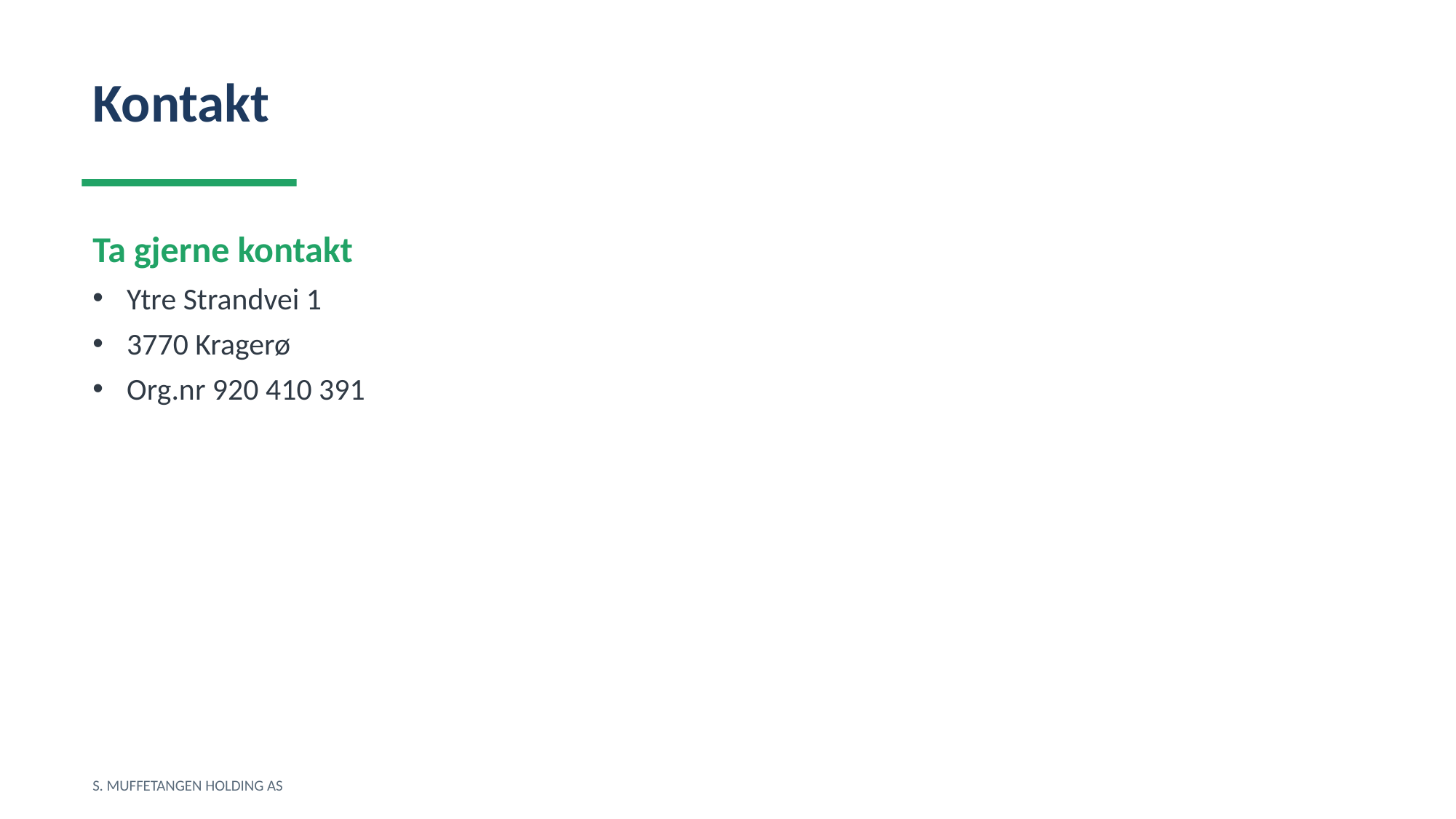

Kontakt

Ta gjerne kontakt
Ytre Strandvei 1
3770 Kragerø
Org.nr 920 410 391
S. MUFFETANGEN HOLDING AS